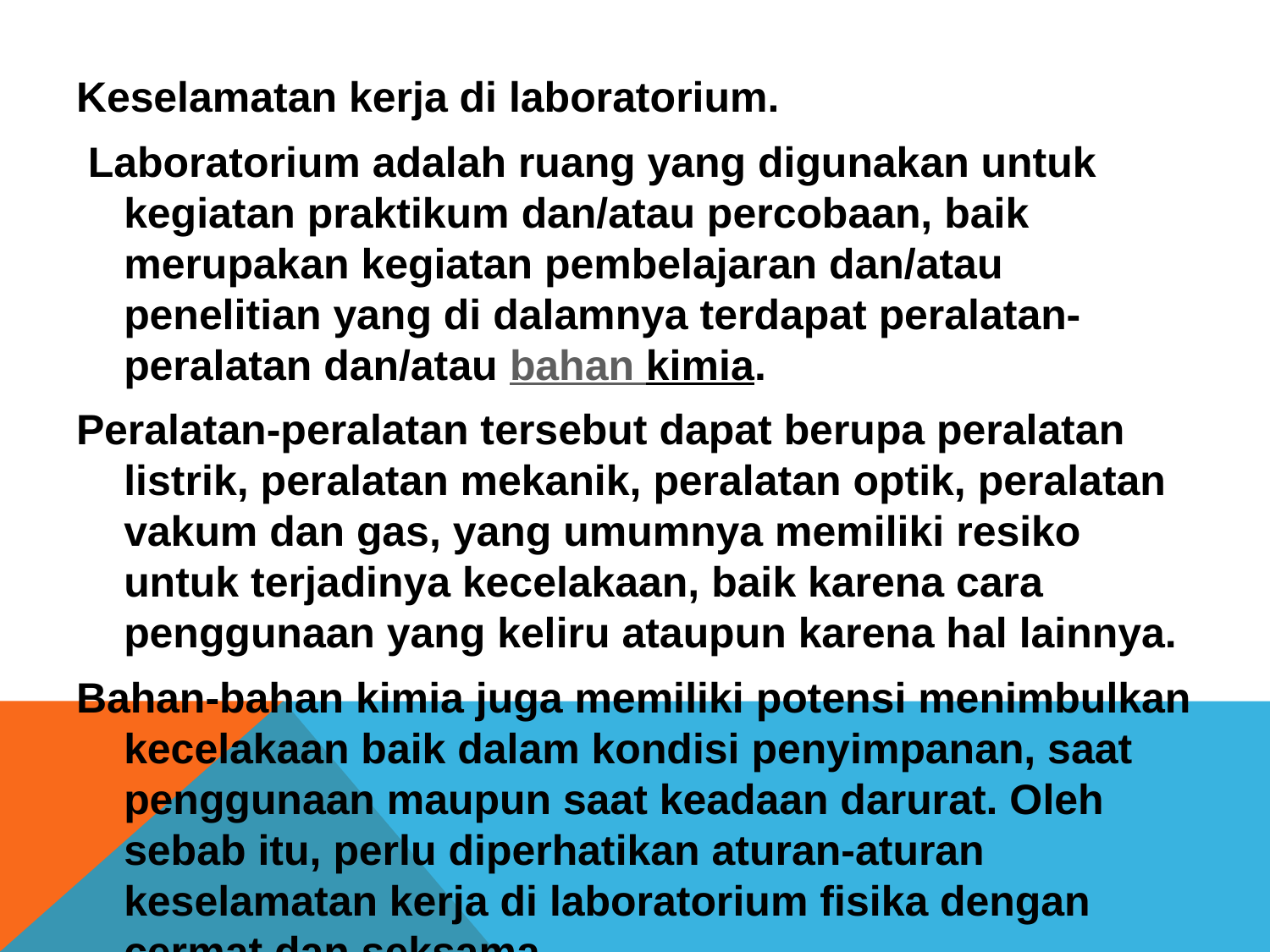

Keselamatan kerja di laboratorium.
 Laboratorium adalah ruang yang digunakan untuk kegiatan praktikum dan/atau percobaan, baik merupakan kegiatan pembelajaran dan/atau penelitian yang di dalamnya terdapat peralatan-peralatan dan/atau bahan kimia.
Peralatan-peralatan tersebut dapat berupa peralatan listrik, peralatan mekanik, peralatan optik, peralatan vakum dan gas, yang umumnya memiliki resiko untuk terjadinya kecelakaan, baik karena cara penggunaan yang keliru ataupun karena hal lainnya.
Bahan-bahan kimia juga memiliki potensi menimbulkan kecelakaan baik dalam kondisi penyimpanan, saat penggunaan maupun saat keadaan darurat. Oleh sebab itu, perlu diperhatikan aturan-aturan keselamatan kerja di laboratorium fisika dengan cermat dan seksama.